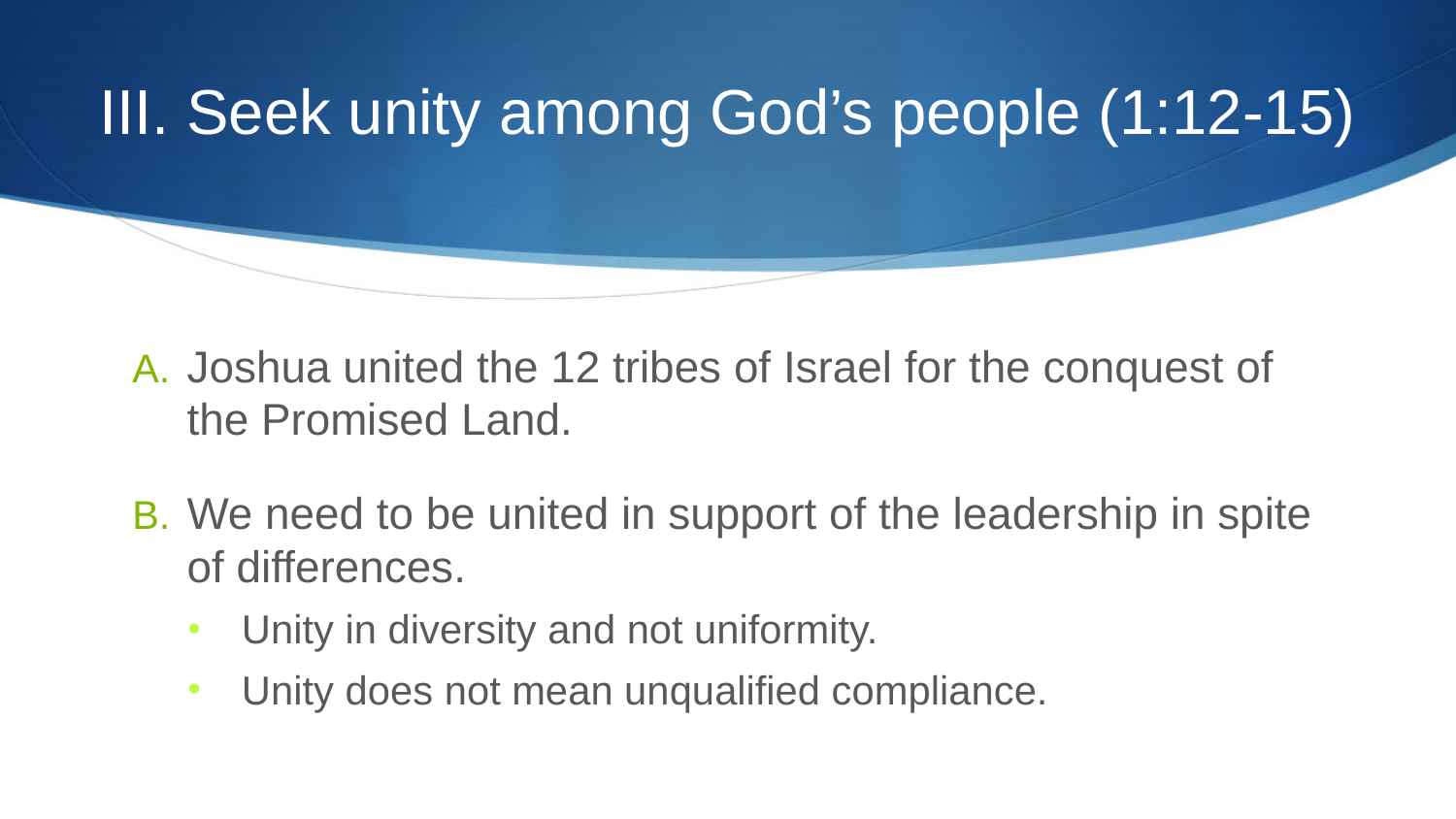

# III. Seek unity among God’s people (1:12-15)
Joshua united the 12 tribes of Israel for the conquest of the Promised Land.
We need to be united in support of the leadership in spite of differences.
Unity in diversity and not uniformity.
Unity does not mean unqualified compliance.